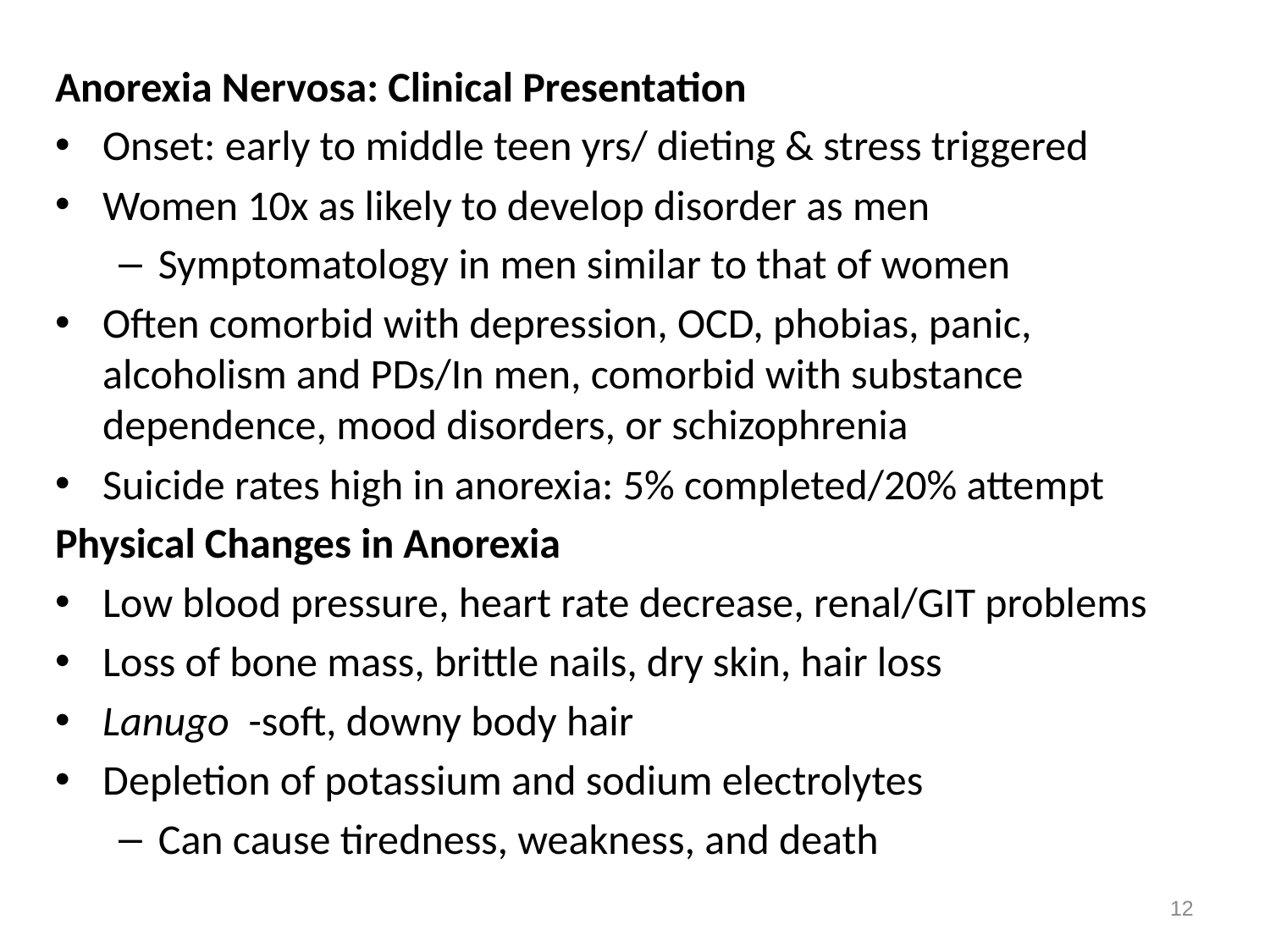

Anorexia Nervosa: Clinical Presentation
Onset: early to middle teen yrs/ dieting & stress triggered
Women 10x as likely to develop disorder as men
Symptomatology in men similar to that of women
Often comorbid with depression, OCD, phobias, panic, alcoholism and PDs/In men, comorbid with substance dependence, mood disorders, or schizophrenia
Suicide rates high in anorexia: 5% completed/20% attempt
Physical Changes in Anorexia
Low blood pressure, heart rate decrease, renal/GIT problems
Loss of bone mass, brittle nails, dry skin, hair loss
Lanugo  -soft, downy body hair
Depletion of potassium and sodium electrolytes
Can cause tiredness, weakness, and death

12